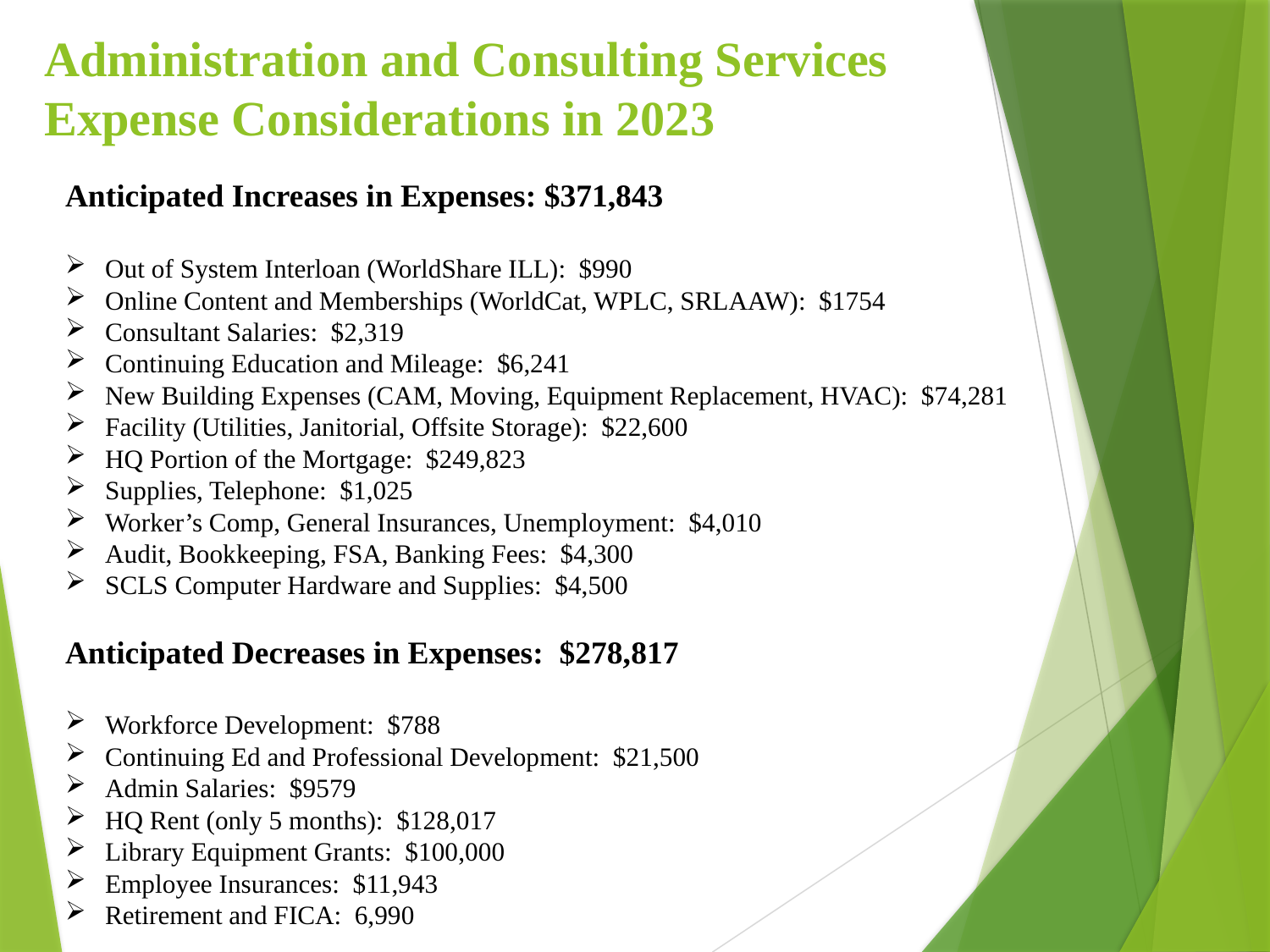

Administration and Consulting Services
Expense Considerations in 2023
Anticipated Increases in Expenses: $371,843

Out of System Interloan (WorldShare ILL):  $990
Online Content and Memberships (WorldCat, WPLC, SRLAAW):  $1754
Consultant Salaries:  $2,319
Continuing Education and Mileage:  $6,241
New Building Expenses (CAM, Moving, Equipment Replacement, HVAC):  $74,281
Facility (Utilities, Janitorial, Offsite Storage):  $22,600
HQ Portion of the Mortgage:  $249,823
Supplies, Telephone:  $1,025
Worker’s Comp, General Insurances, Unemployment:  $4,010
Audit, Bookkeeping, FSA, Banking Fees:  $4,300
SCLS Computer Hardware and Supplies:  $4,500

Anticipated Decreases in Expenses:  $278,817

Workforce Development:  $788
Continuing Ed and Professional Development:  $21,500
Admin Salaries:  $9579
HQ Rent (only 5 months):  $128,017
Library Equipment Grants:  $100,000
Employee Insurances:  $11,943
Retirement and FICA:  6,990